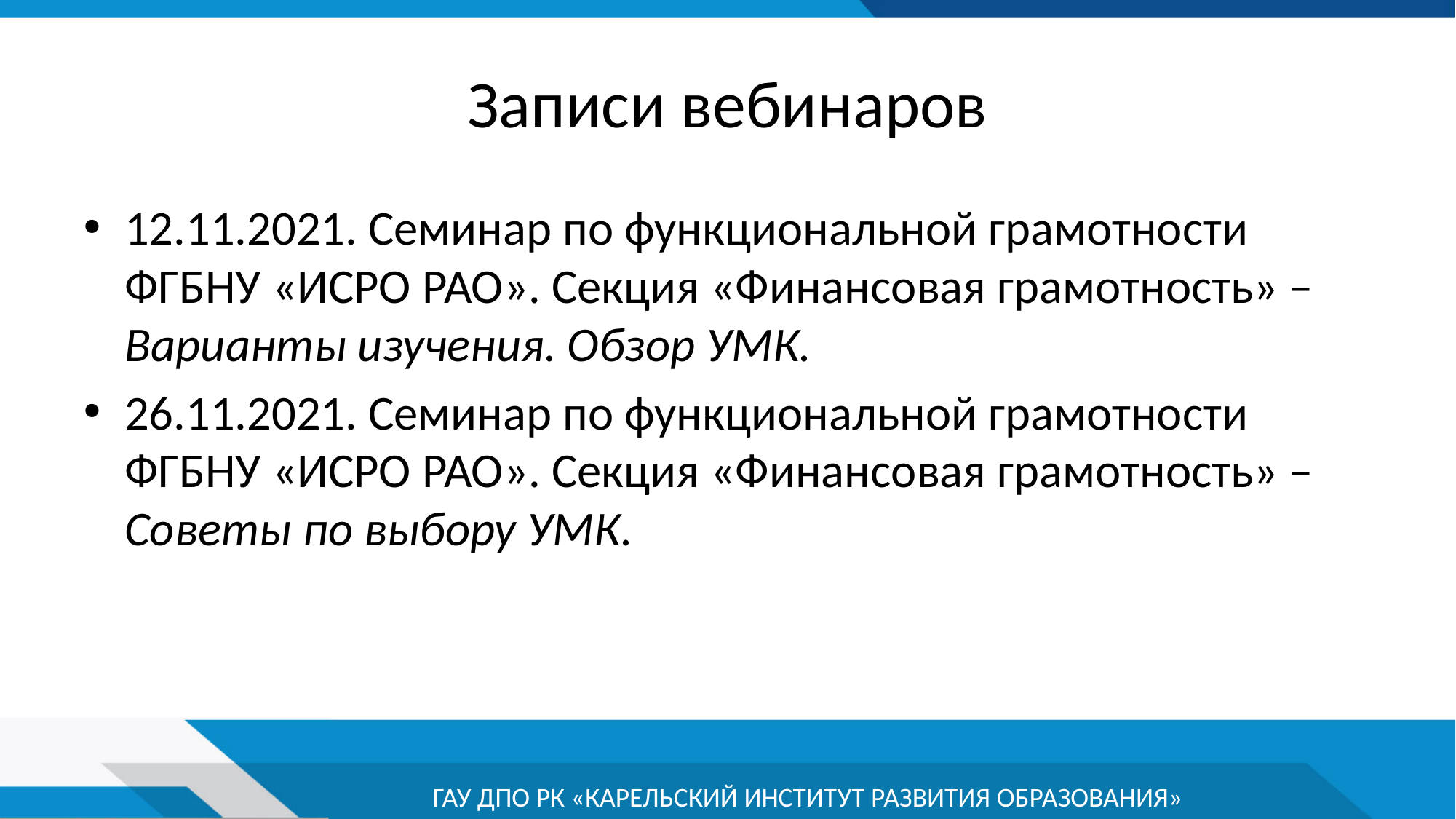

# Записи вебинаров
12.11.2021. Семинар по функциональной грамотности ФГБНУ «ИСРО РАО». Секция «Финансовая грамотность» – Варианты изучения. Обзор УМК.
26.11.2021. Семинар по функциональной грамотности ФГБНУ «ИСРО РАО». Секция «Финансовая грамотность» – Советы по выбору УМК.